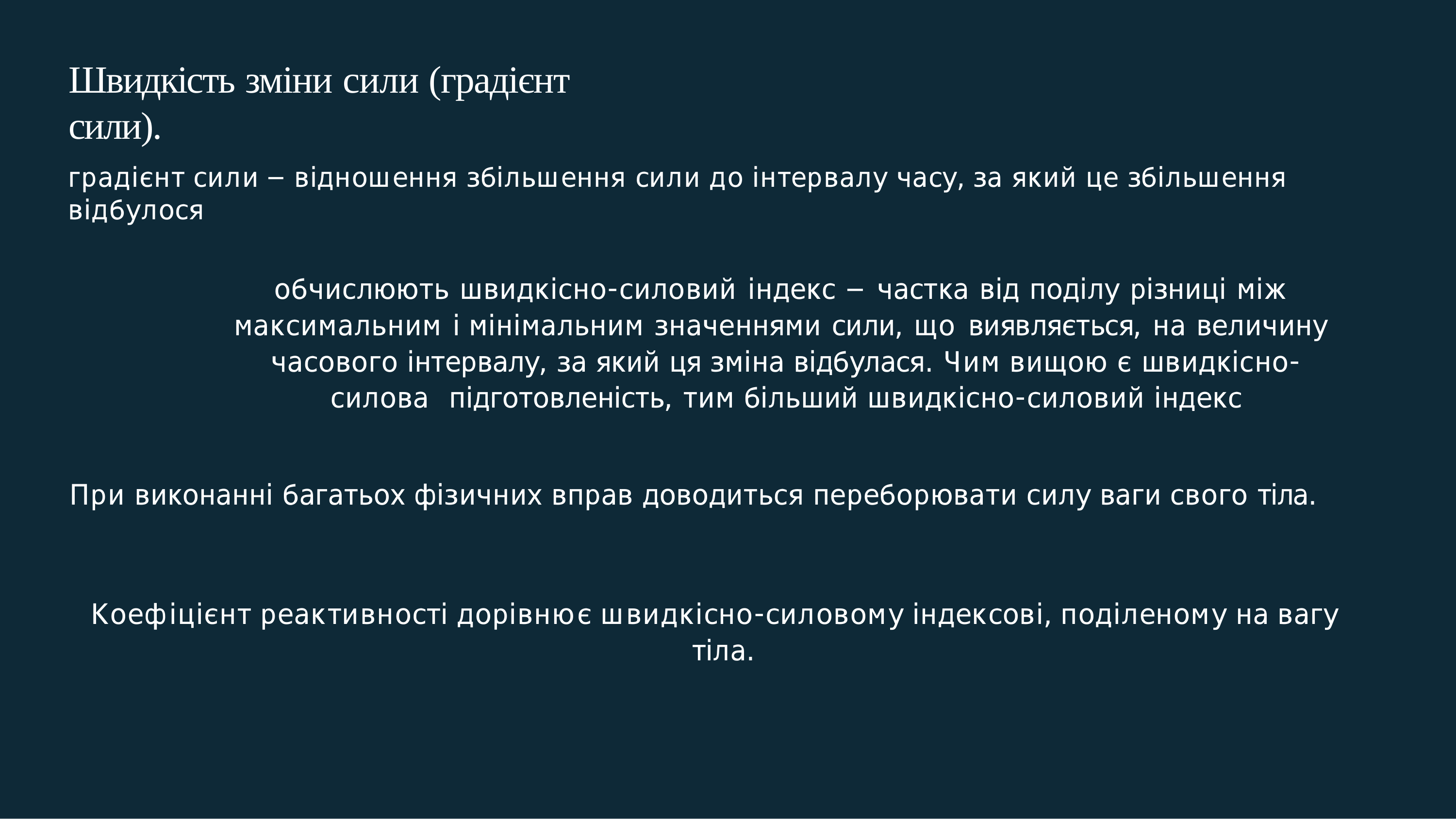

# Швидкість зміни сили (градієнт сили).
градієнт сили – відношення збільшення сили до інтервалу часу, за який це збільшення відбулося

обчислюють швидкісно-силовий індекс – частка від поділу різниці між  максимальним і мінімальним значеннями сили, що виявляється, на величину  часового інтервалу, за який ця зміна відбулася. Чим вищою є швидкісно-силова  підготовленість, тим більший швидкісно-силовий індекс
При виконанні багатьох фізичних вправ доводиться переборювати силу ваги свого тіла.

Коефіцієнт реактивності дорівнює швидкісно-силовому індексові, поділеному на вагу  тіла.